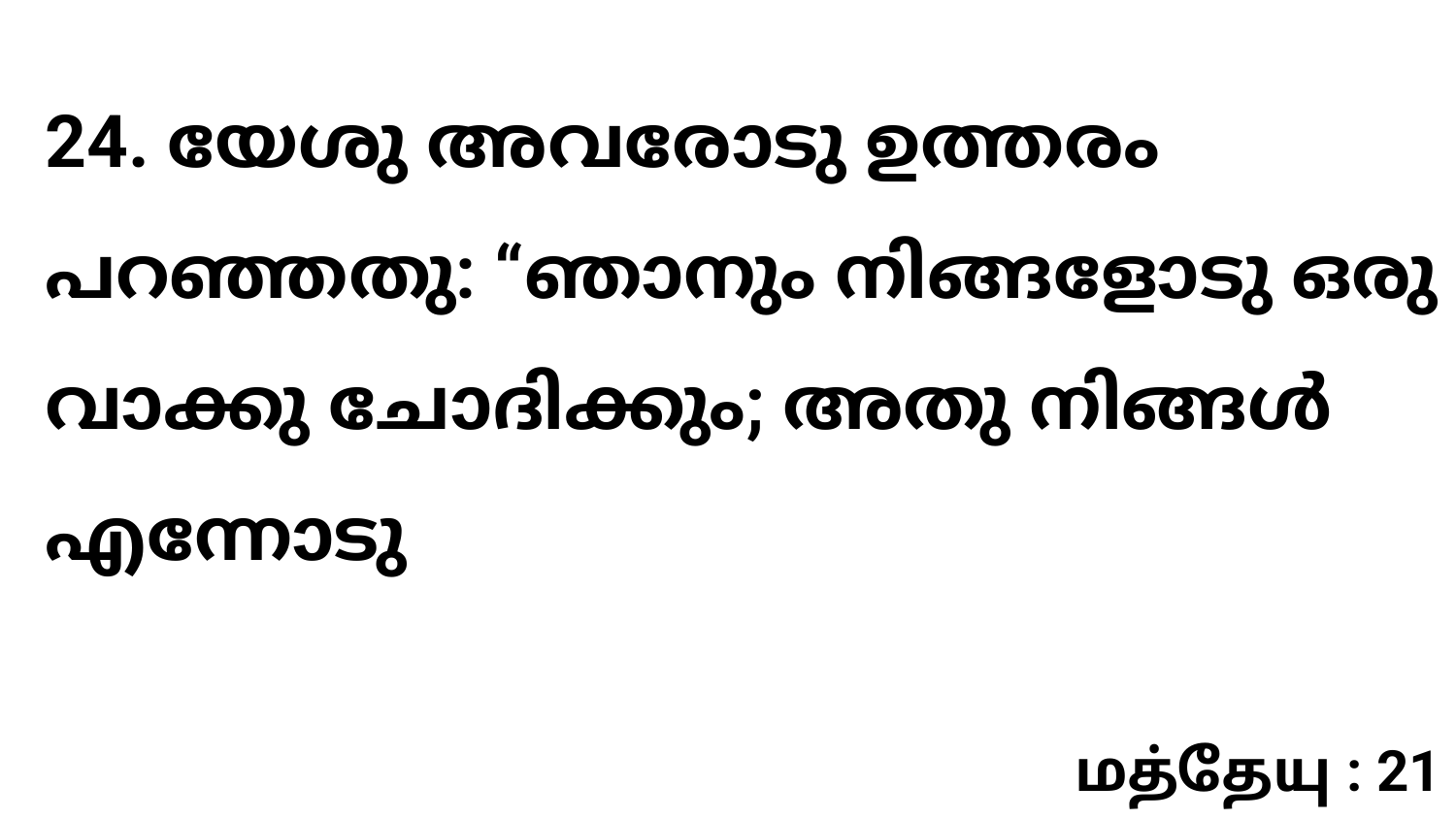

24. യേശു അവരോടു ഉത്തരം പറഞ്ഞതു: “ഞാനും നിങ്ങളോടു ഒരു വാക്കു ചോദിക്കും; അതു നിങ്ങൾ എന്നോടു
மத்தேயு : 21